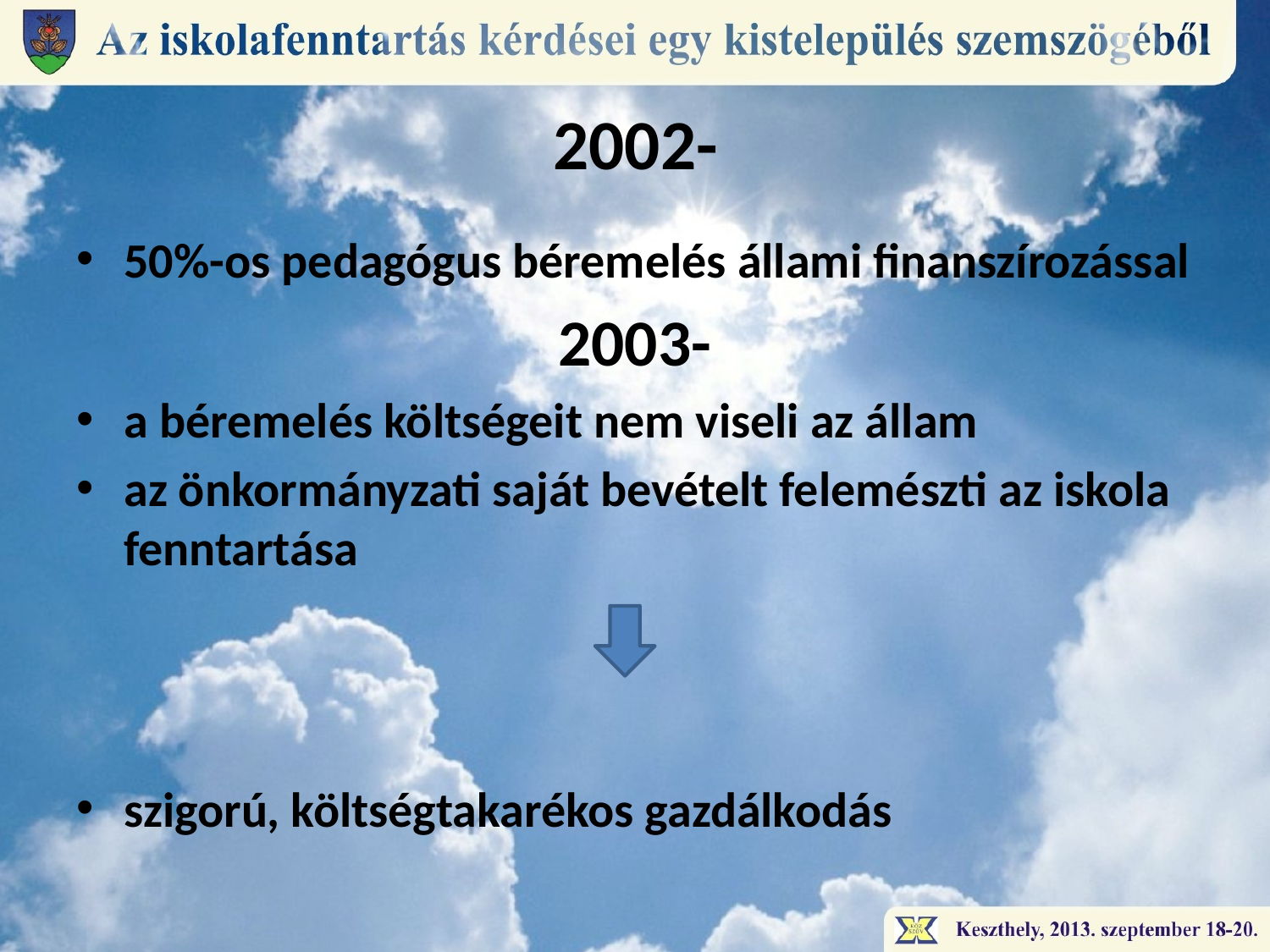

# 2002-
50%-os pedagógus béremelés állami finanszírozással
2003-
a béremelés költségeit nem viseli az állam
az önkormányzati saját bevételt felemészti az iskola fenntartása

szigorú, költségtakarékos gazdálkodás